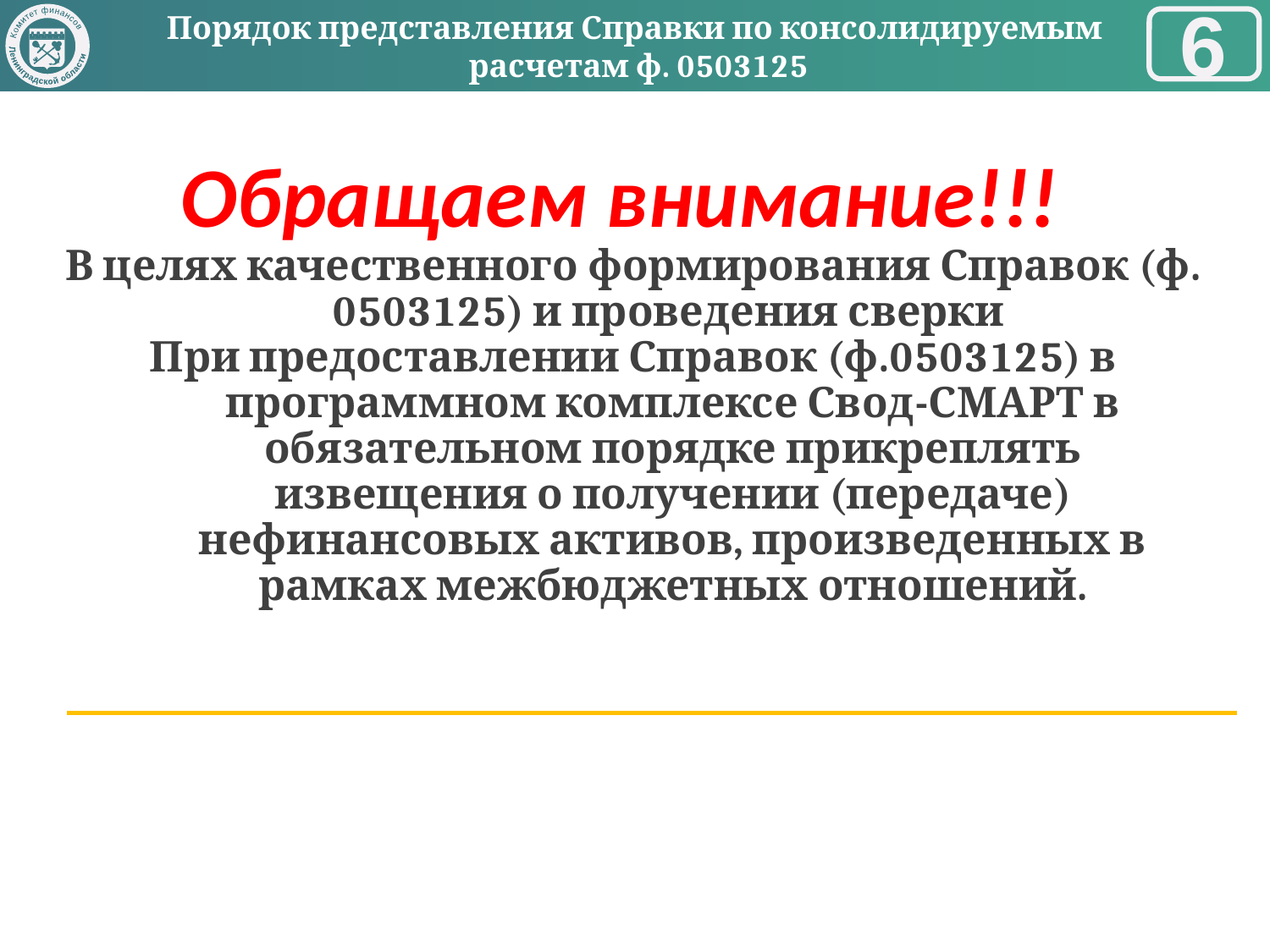

Порядок представления Справки по консолидируемым
 расчетам ф. 0503125

Комитет финансов
Ленинградской области

6

	Обращаем внимание!!!
В целях качественного формирования Справок (ф. 0503125) и проведения сверки
При предоставлении Справок (ф.0503125) в программном комплексе Свод-СМАРТ в обязательном порядке прикреплять извещения о получении (передаче) нефинансовых активов, произведенных в рамках межбюджетных отношений.